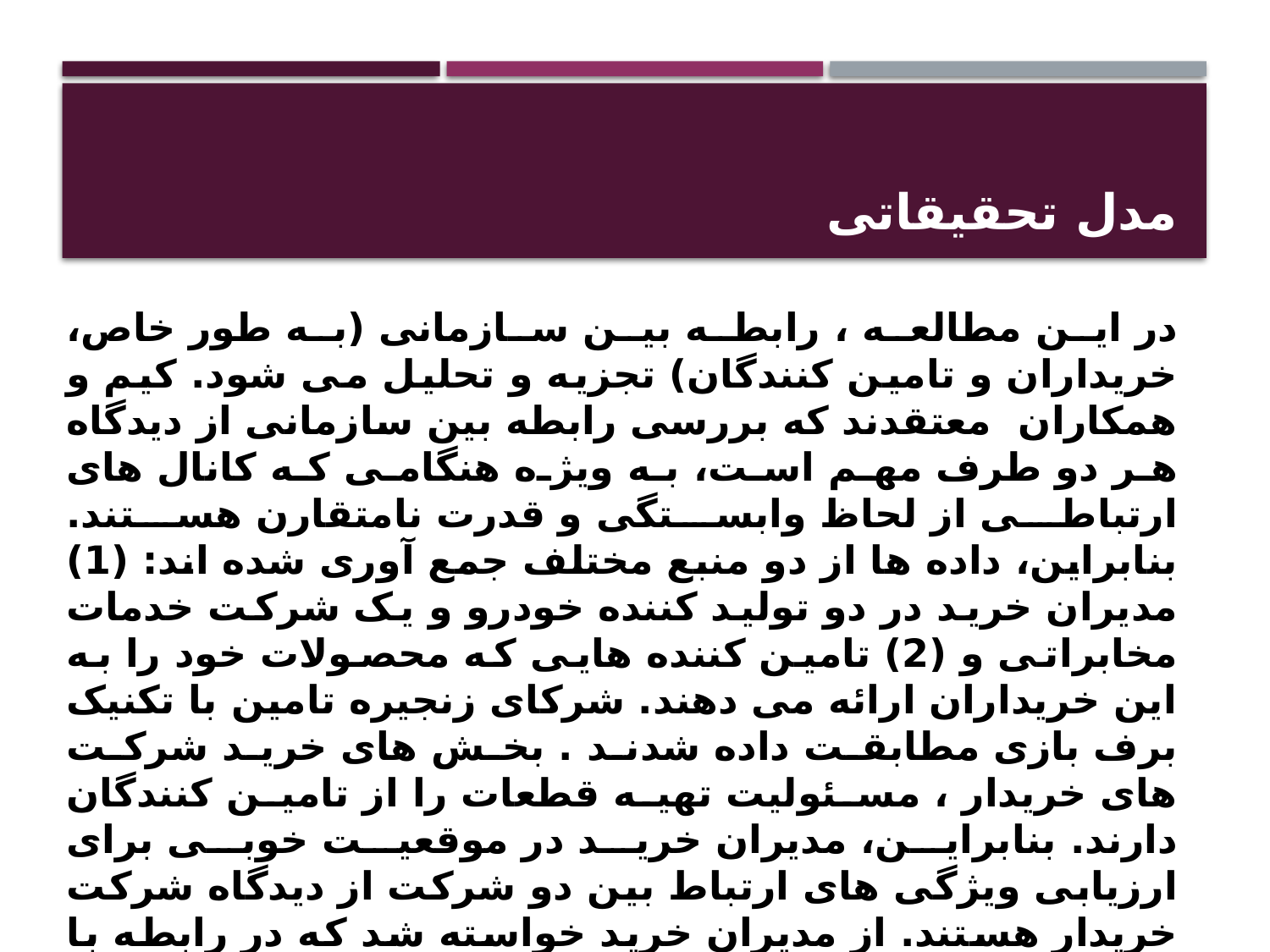

# مدل تحقیقاتی
در این مطالعه ، رابطه بین سازمانی (به طور خاص، خریداران و تامین کنندگان) تجزیه و تحلیل می شود. کیم و همکاران  معتقدند که بررسی رابطه بین سازمانی از دیدگاه هر دو طرف مهم است، به ویژه هنگامی که کانال های ارتباطی از لحاظ وابستگی و قدرت نامتقارن هستند. بنابراین، داده ها از دو منبع مختلف جمع آوری شده اند: (1) مدیران خرید در دو تولید کننده خودرو و یک شرکت خدمات مخابراتی و (2) تامین کننده هایی که محصولات خود را به این خریداران ارائه می دهند. شرکای زنجیره تامین با تکنیک برف بازی مطابقت داده شدند . بخش های خرید شرکت های خریدار ، مسئولیت تهیه قطعات را از تامین کنندگان دارند. بنابراین، مدیران خرید در موقعیت خوبی برای ارزیابی ویژگی های ارتباط بین دو شرکت از دیدگاه شرکت خریدار هستند. از مدیران خرید خواسته شد که در رابطه با روابط شرکت، به ما پاسخ دهد. آنها در صورت لزوم از منابع دیگر مانند بخش های مهندسی و تدارکات کمک می گرفتند. با توجه به انتخاب شرکت های تامین کننده، از مدیران خرید خواسته شد تا یک مورد مهم و تامین کننده عمده این مورد را انتخاب کنند. سپس، اطلاعات تماس فروشنده، برای جمع آوری داده ها در مورد دیدگاه فروشنده از این رابطه، جمع آوری شد.